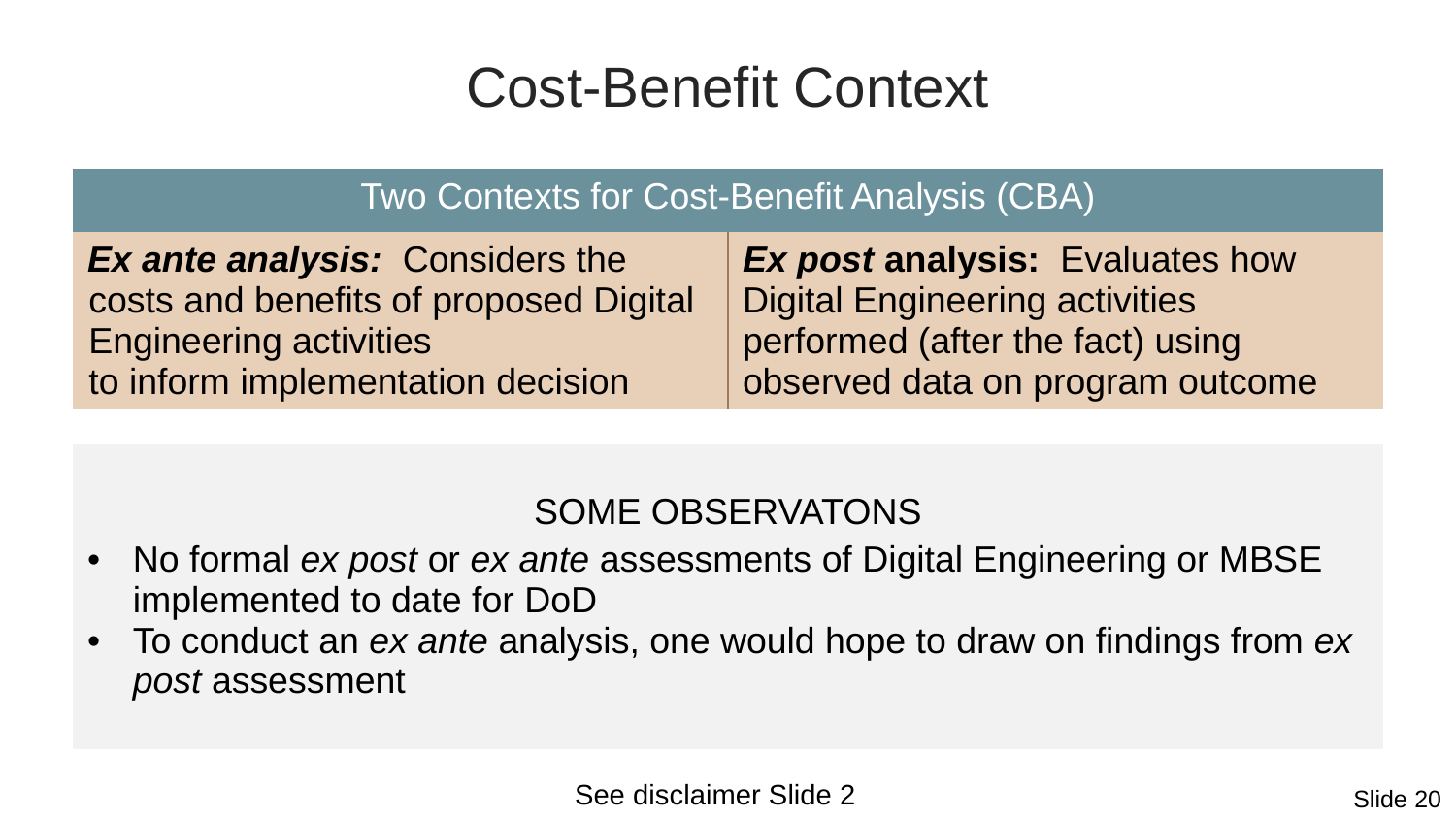

# Cost-Benefit Context
| Two Contexts for Cost-Benefit Analysis (CBA) |  |
| --- | --- |
| Ex ante analysis: Considers the costs and benefits of proposed Digital Engineering activities to inform implementation decision | Ex post analysis: Evaluates how Digital Engineering activities performed (after the fact) using observed data on program outcome |
|  |  |
| SOME OBSERVATONS No formal ex post or ex ante assessments of Digital Engineering or MBSE implemented to date for DoD To conduct an ex ante analysis, one would hope to draw on findings from ex post assessment |  |